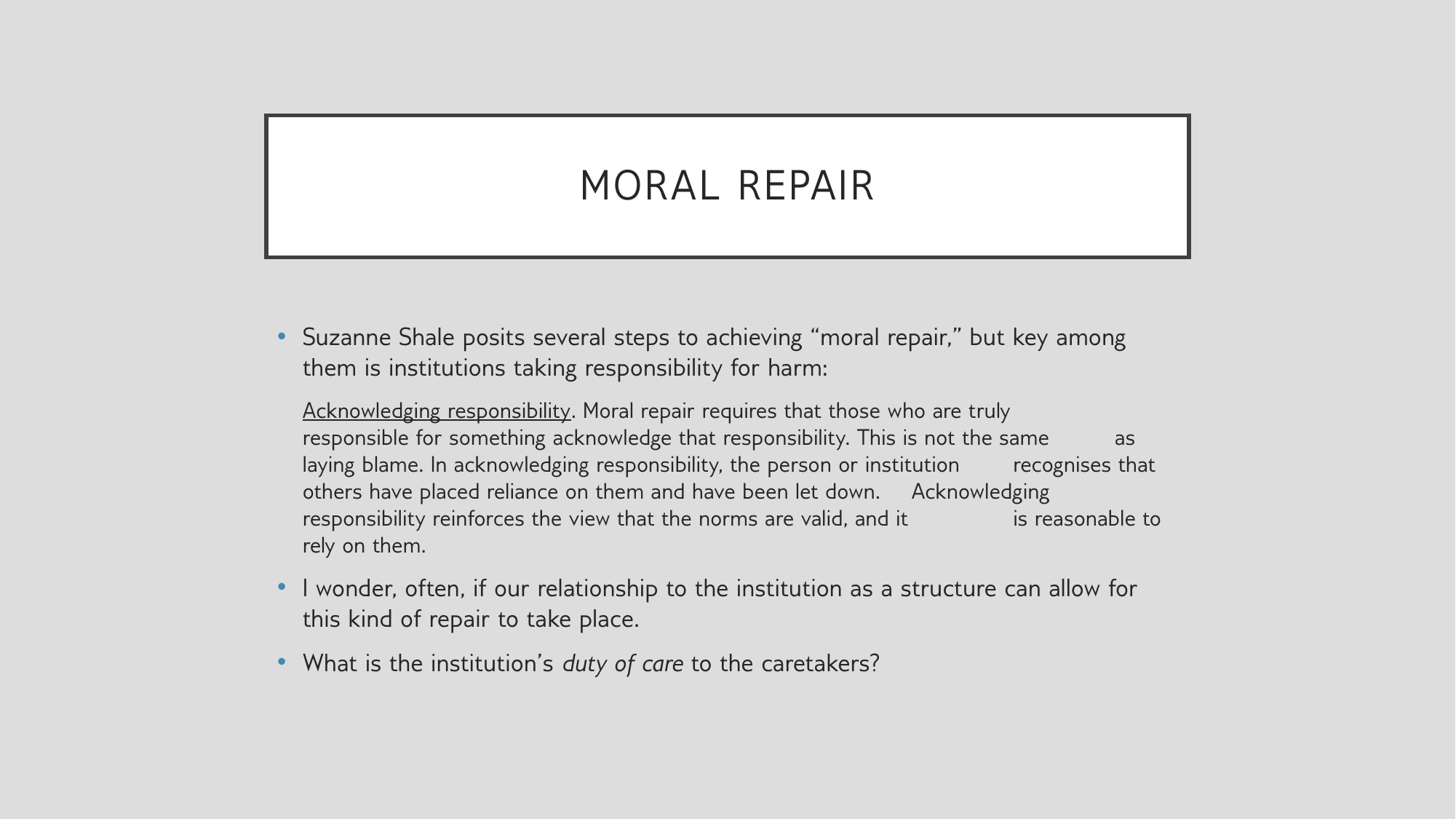

# Moral Repair
Suzanne Shale posits several steps to achieving “moral repair,” but key among them is institutions taking responsibility for harm:
	Acknowledging responsibility. Moral repair requires that those who are truly 	responsible for something acknowledge that responsibility. This is not the same 	as laying blame. In acknowledging responsibility, the person or institution 	recognises that others have placed reliance on them and have been let down. 	Acknowledging responsibility reinforces the view that the norms are valid, and it 	is reasonable to rely on them.
I wonder, often, if our relationship to the institution as a structure can allow for this kind of repair to take place.
What is the institution’s duty of care to the caretakers?